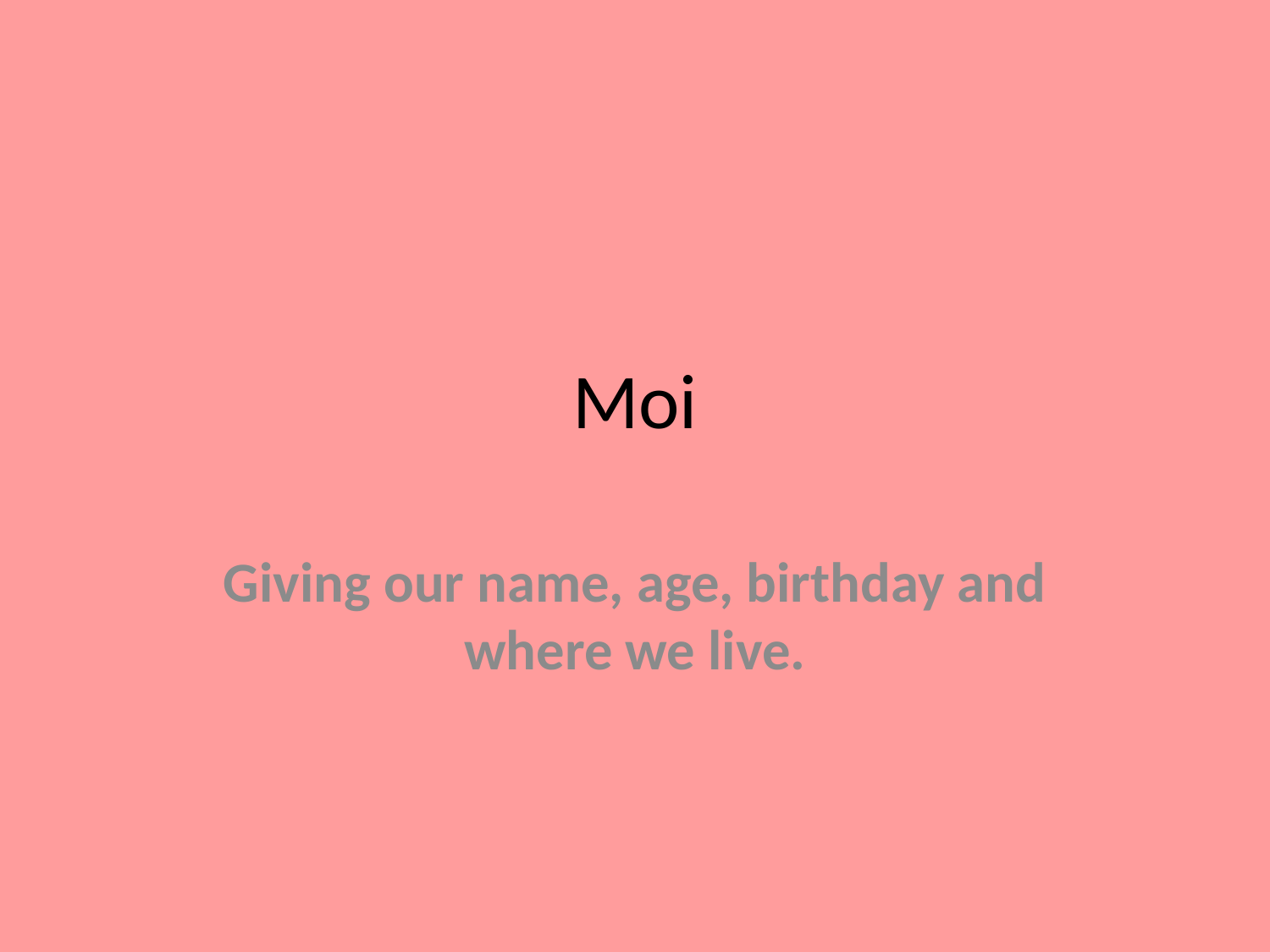

# Moi
Giving our name, age, birthday and where we live.